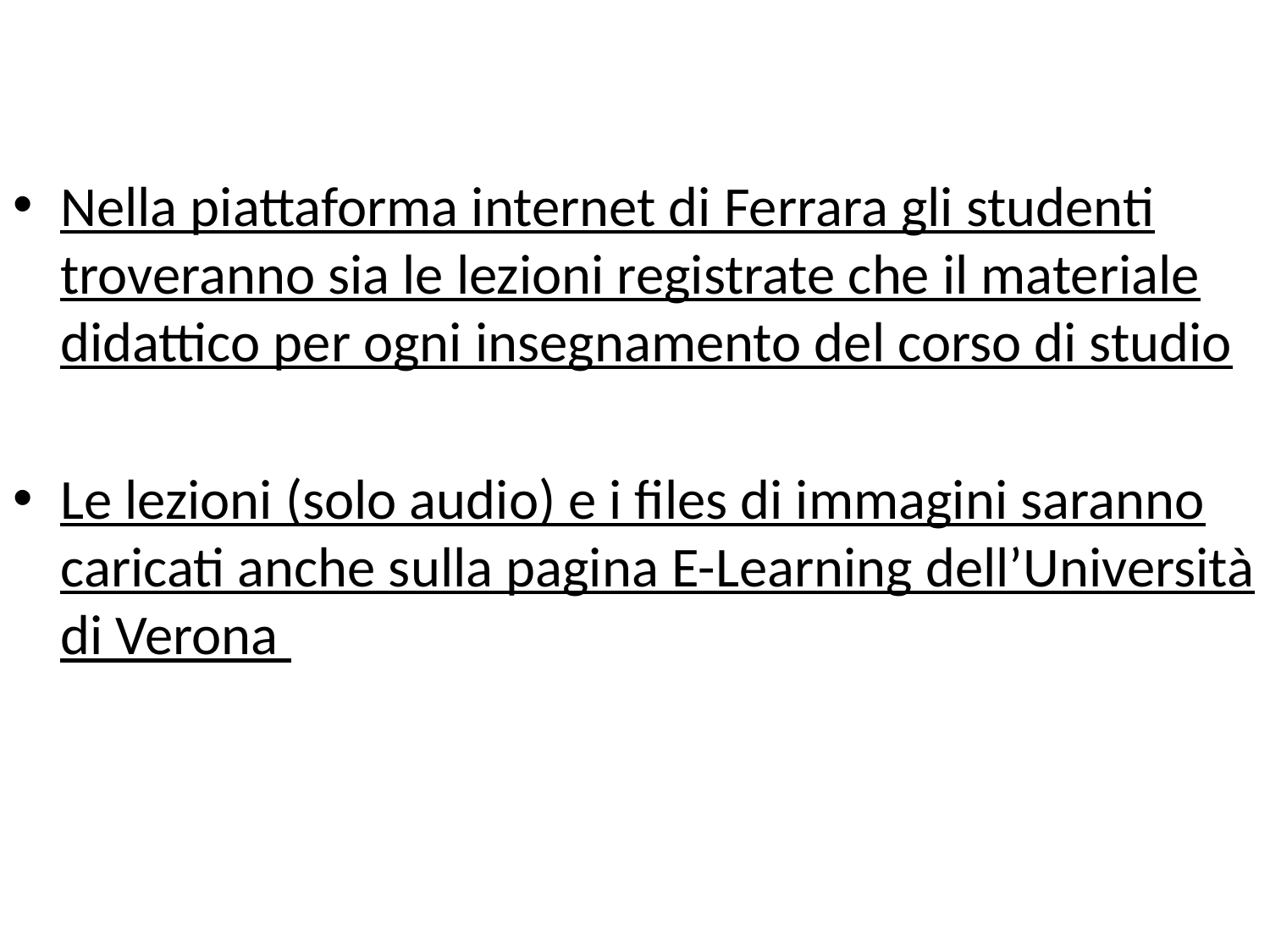

#

Nella piattaforma internet di Ferrara gli studenti troveranno sia le lezioni registrate che il materiale didattico per ogni insegnamento del corso di studio

Le lezioni (solo audio) e i files di immagini saranno caricati anche sulla pagina E-Learning dell’Università di Verona